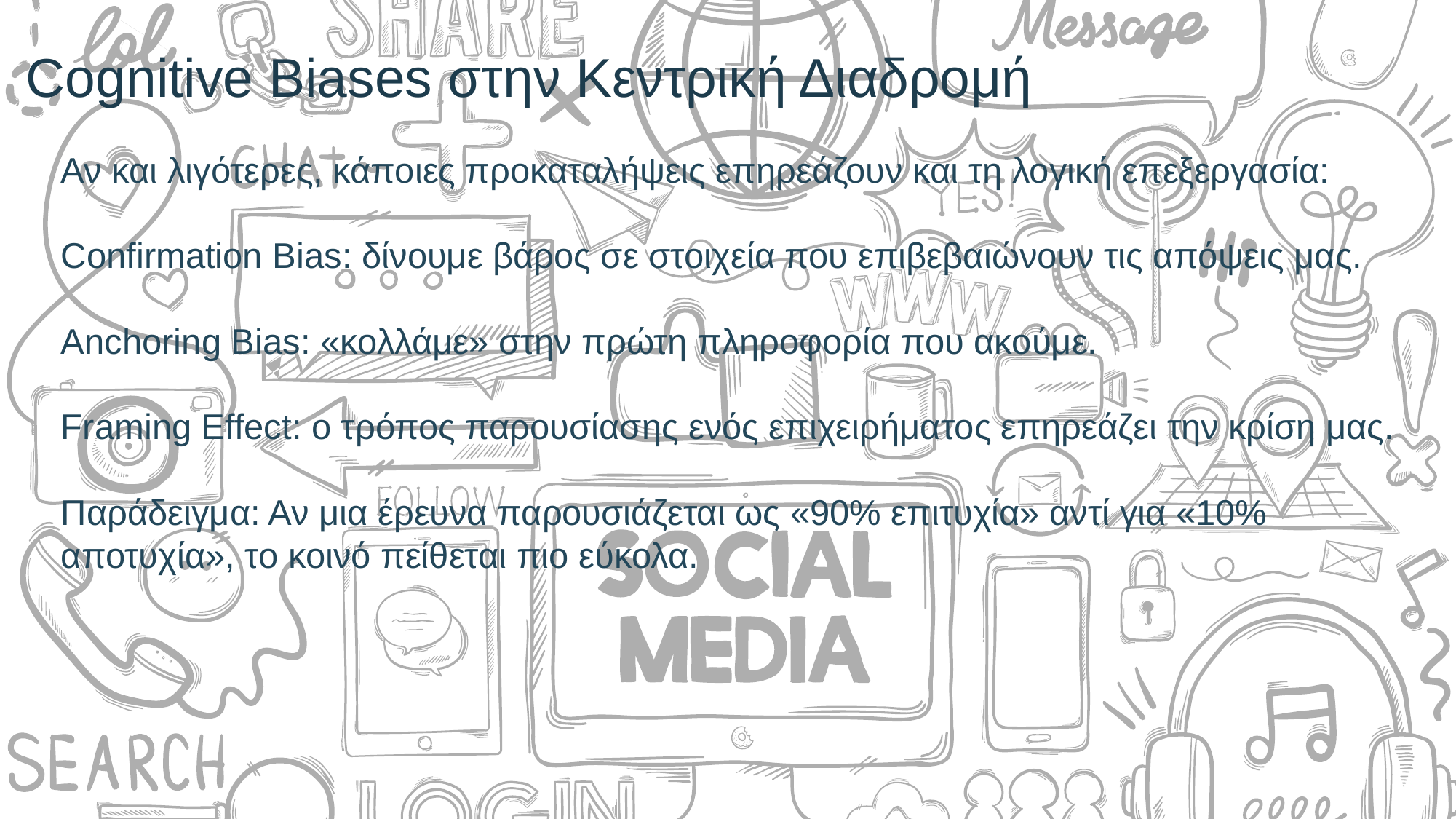

Cognitive Biases στην Κεντρική Διαδρομή
Αν και λιγότερες, κάποιες προκαταλήψεις επηρεάζουν και τη λογική επεξεργασία:

Confirmation Bias: δίνουμε βάρος σε στοιχεία που επιβεβαιώνουν τις απόψεις μας.

Anchoring Bias: «κολλάμε» στην πρώτη πληροφορία που ακούμε.

Framing Effect: ο τρόπος παρουσίασης ενός επιχειρήματος επηρεάζει την κρίση μας.

Παράδειγμα: Αν μια έρευνα παρουσιάζεται ως «90% επιτυχία» αντί για «10% αποτυχία», το κοινό πείθεται πιο εύκολα.